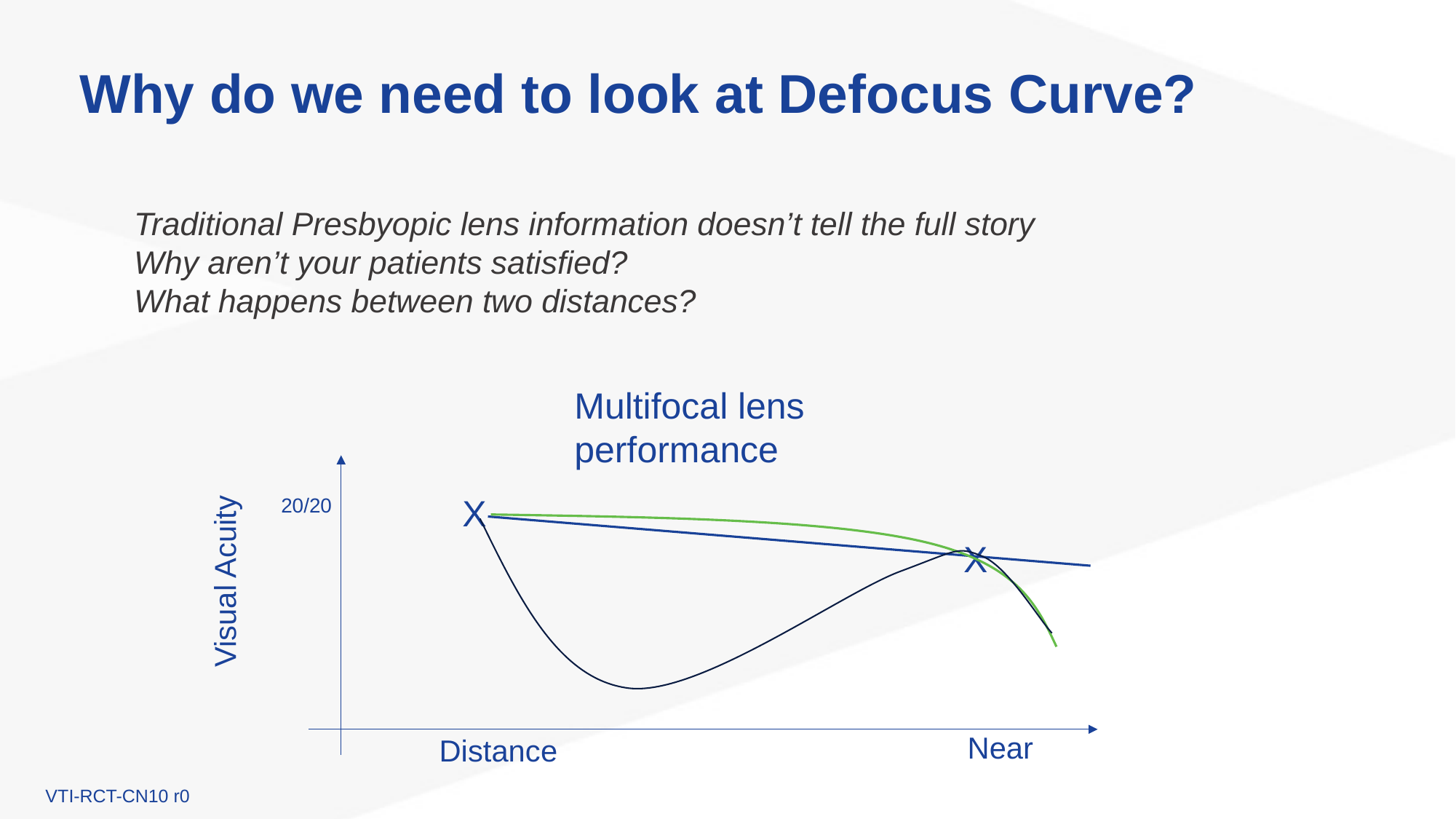

# Why do we need to look at Defocus Curve?
Traditional Presbyopic lens information doesn’t tell the full story
Why aren’t your patients satisfied?
What happens between two distances?

Multifocal lens performance
X
X
20/20

Visual Acuity
Near
Distance
VTI-RCT-CN10 r0